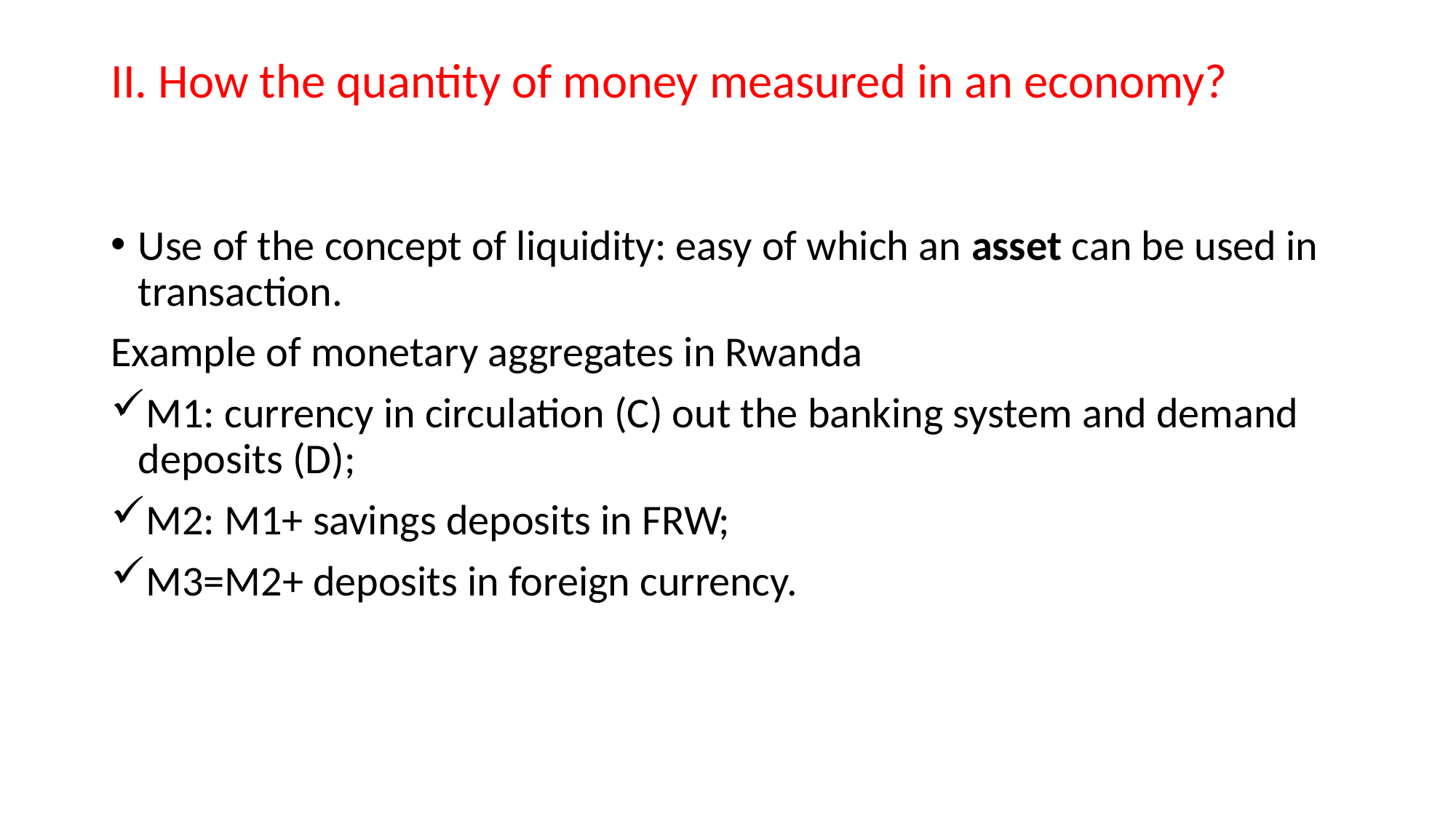

# II. How the quantity of money measured in an economy?
Use of the concept of liquidity: easy of which an asset can be used in transaction.
Example of monetary aggregates in Rwanda
M1: currency in circulation (C) out the banking system and demand deposits (D);
M2: M1+ savings deposits in FRW;
M3=M2+ deposits in foreign currency.